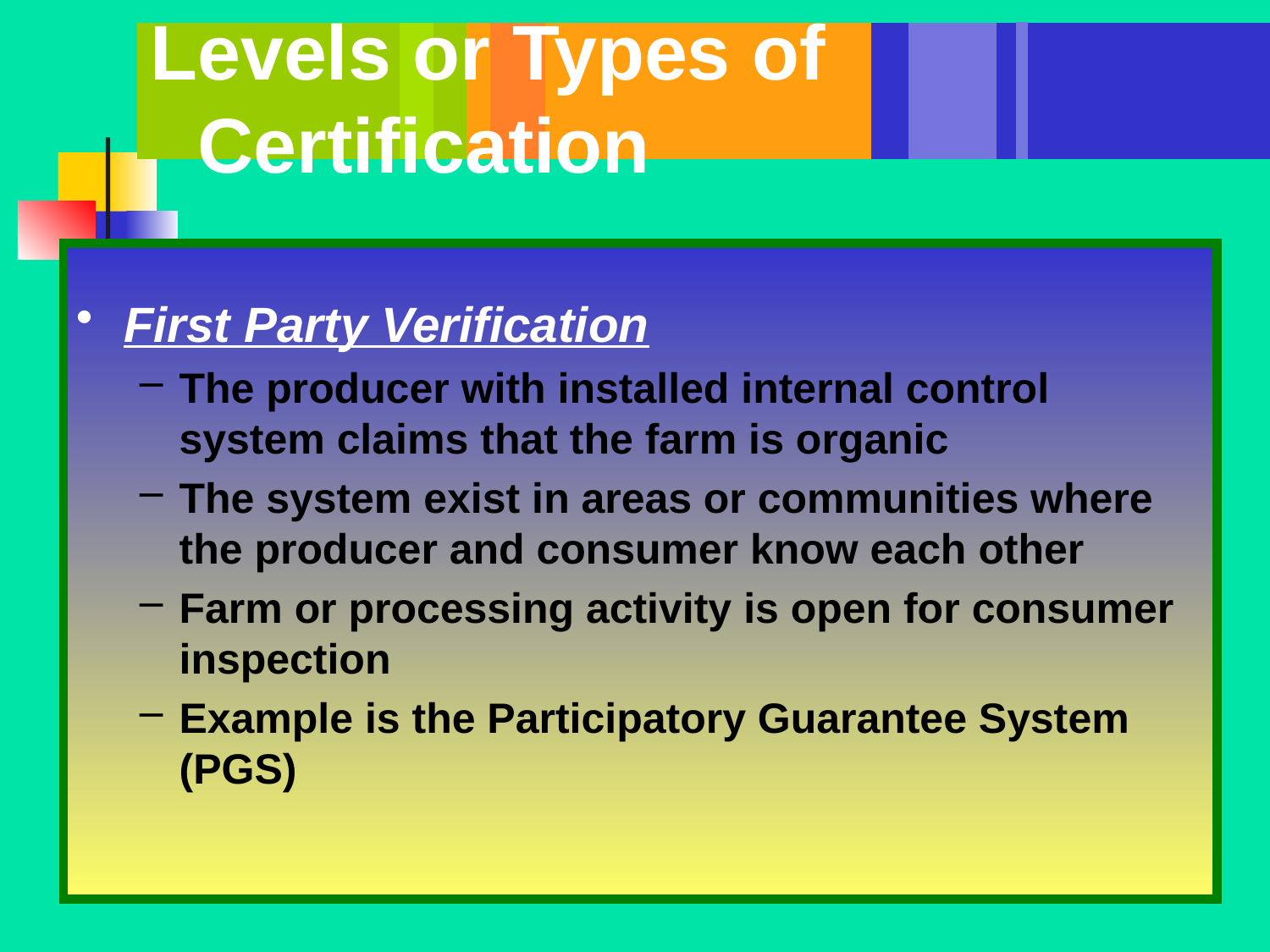

Levels or Types of Certification

First Party Verification
The producer with installed internal control system claims that the farm is organic
The system exist in areas or communities where the producer and consumer know each other
Farm or processing activity is open for consumer inspection
Example is the Participatory Guarantee System (PGS)